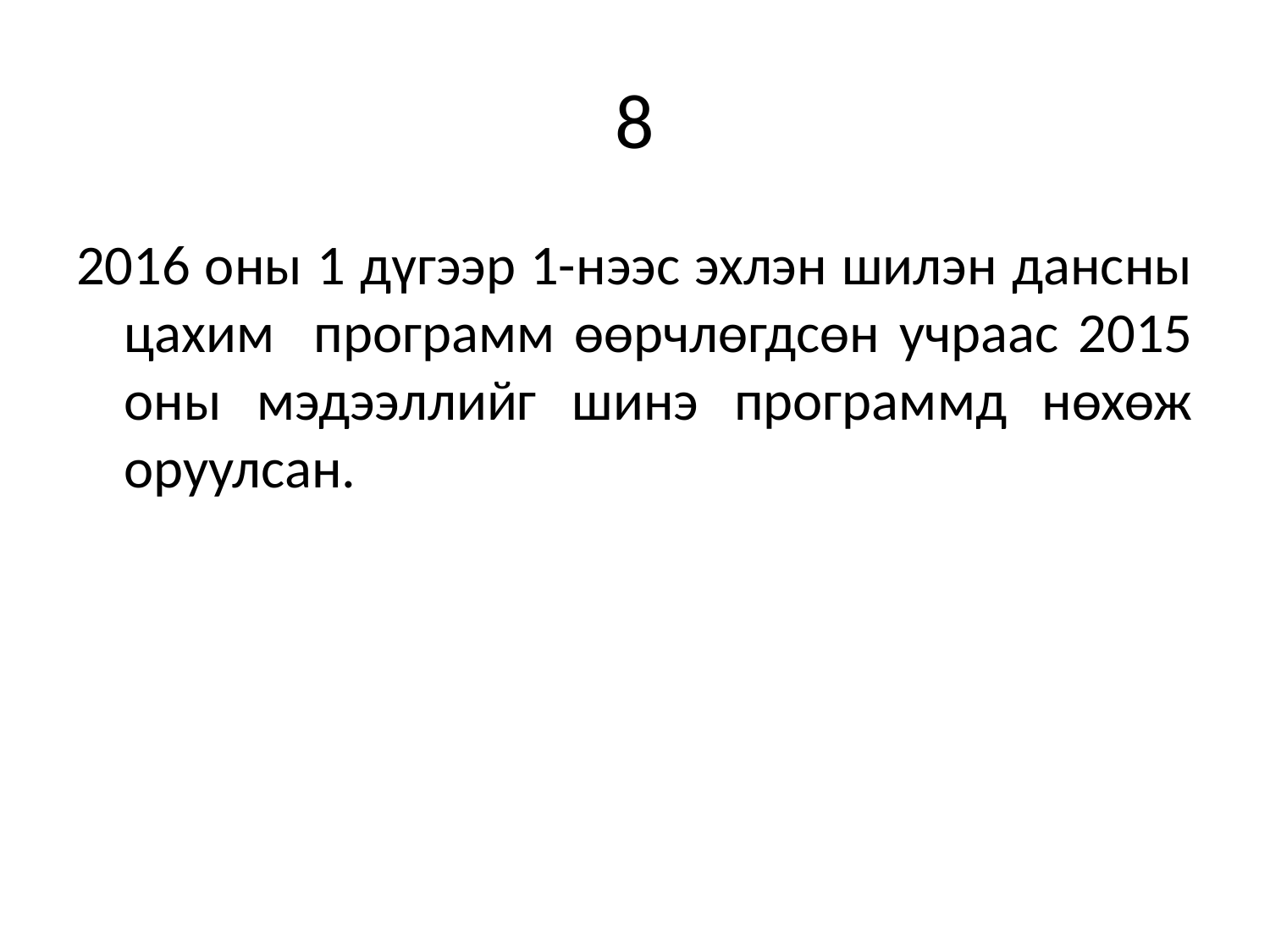

# 8
2016 оны 1 дүгээр 1-нээс эхлэн шилэн дансны цахим  программ өөрчлөгдсөн учраас 2015 оны мэдээллийг шинэ программд нөхөж оруулсан.